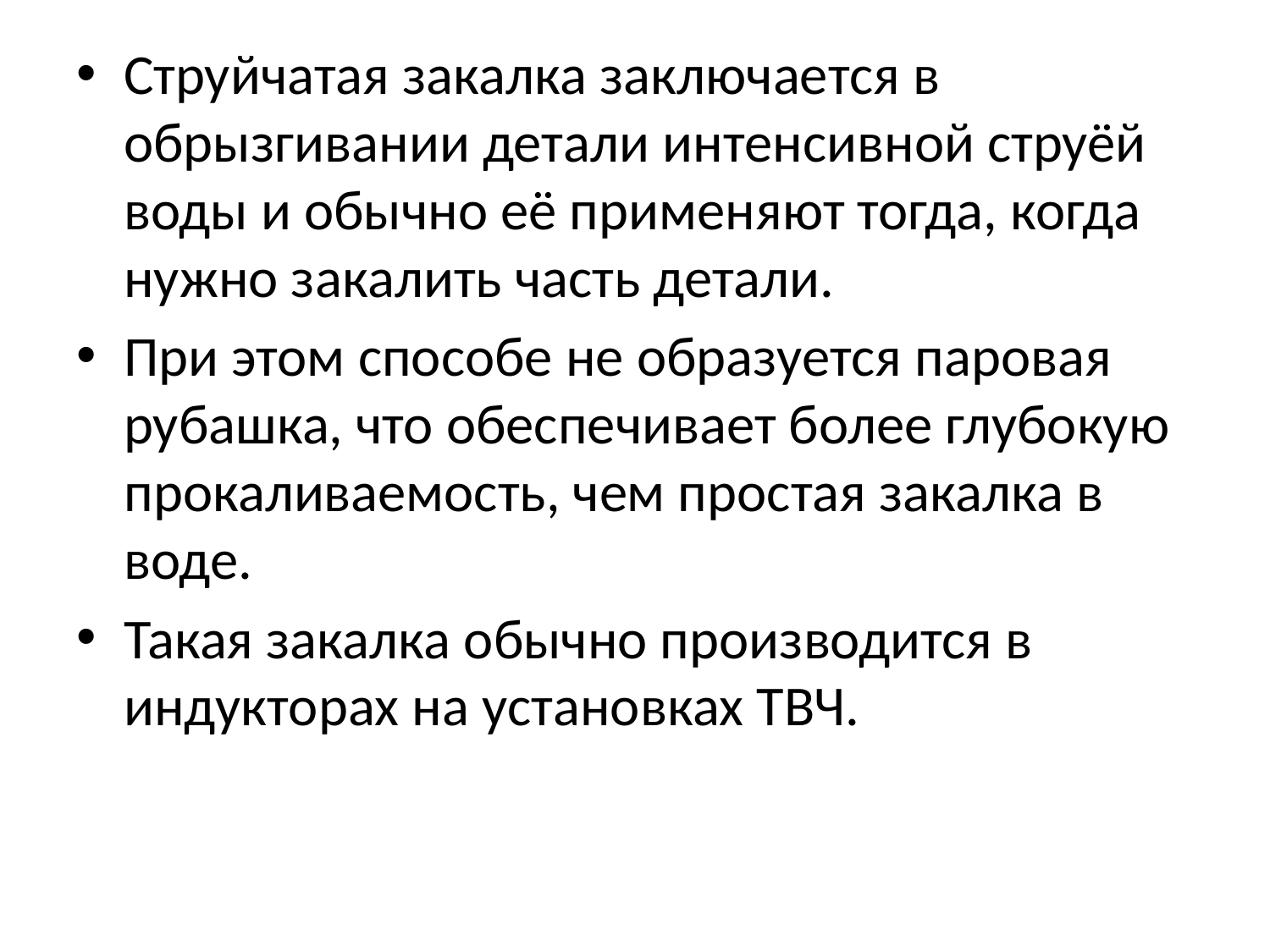

Струйчатая закалка заключается в обрызгивании детали интенсивной струёй воды и обычно её применяют тогда, когда нужно закалить часть детали.
При этом способе не образуется паровая рубашка, что обеспечивает более глубокую прокаливаемость, чем простая закалка в воде.
Такая закалка обычно производится в индукторах на установках ТВЧ.